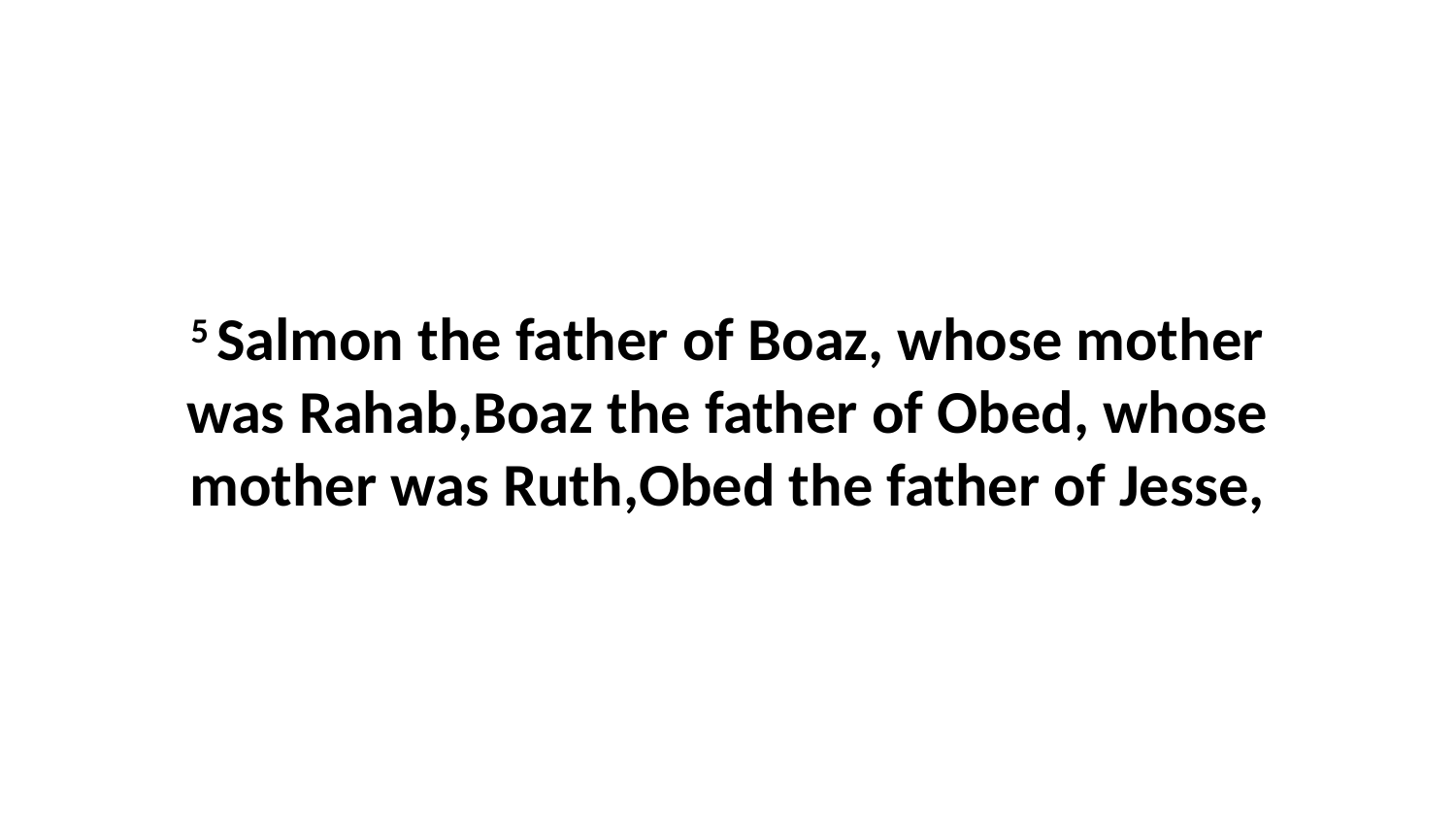

5 Salmon the father of Boaz, whose mother was Rahab,Boaz the father of Obed, whose mother was Ruth,Obed the father of Jesse,